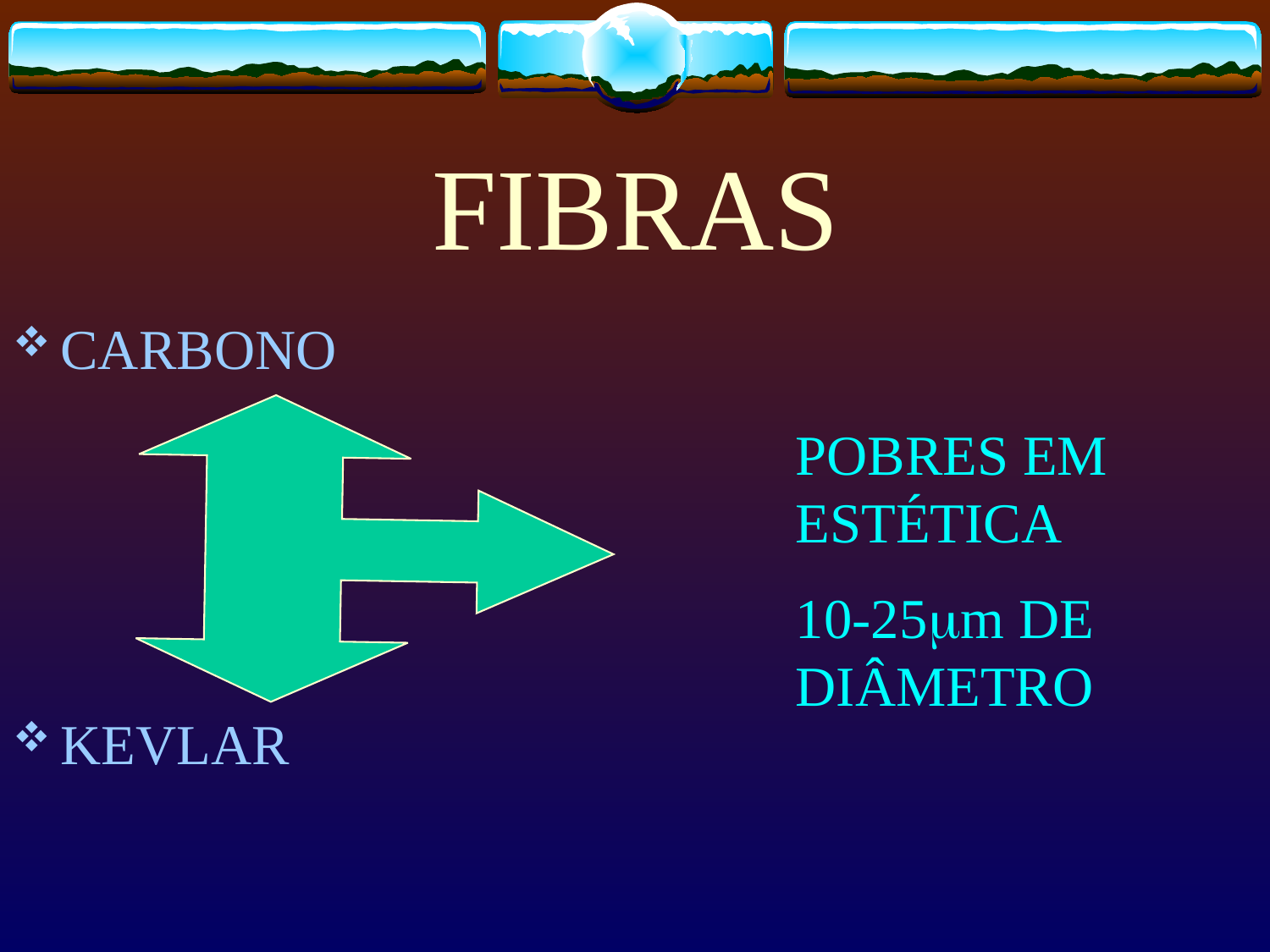

# FIBRAS
CARBONO

KEVLAR

POBRES EM ESTÉTICA
10-25μm DE DIÂMETRO